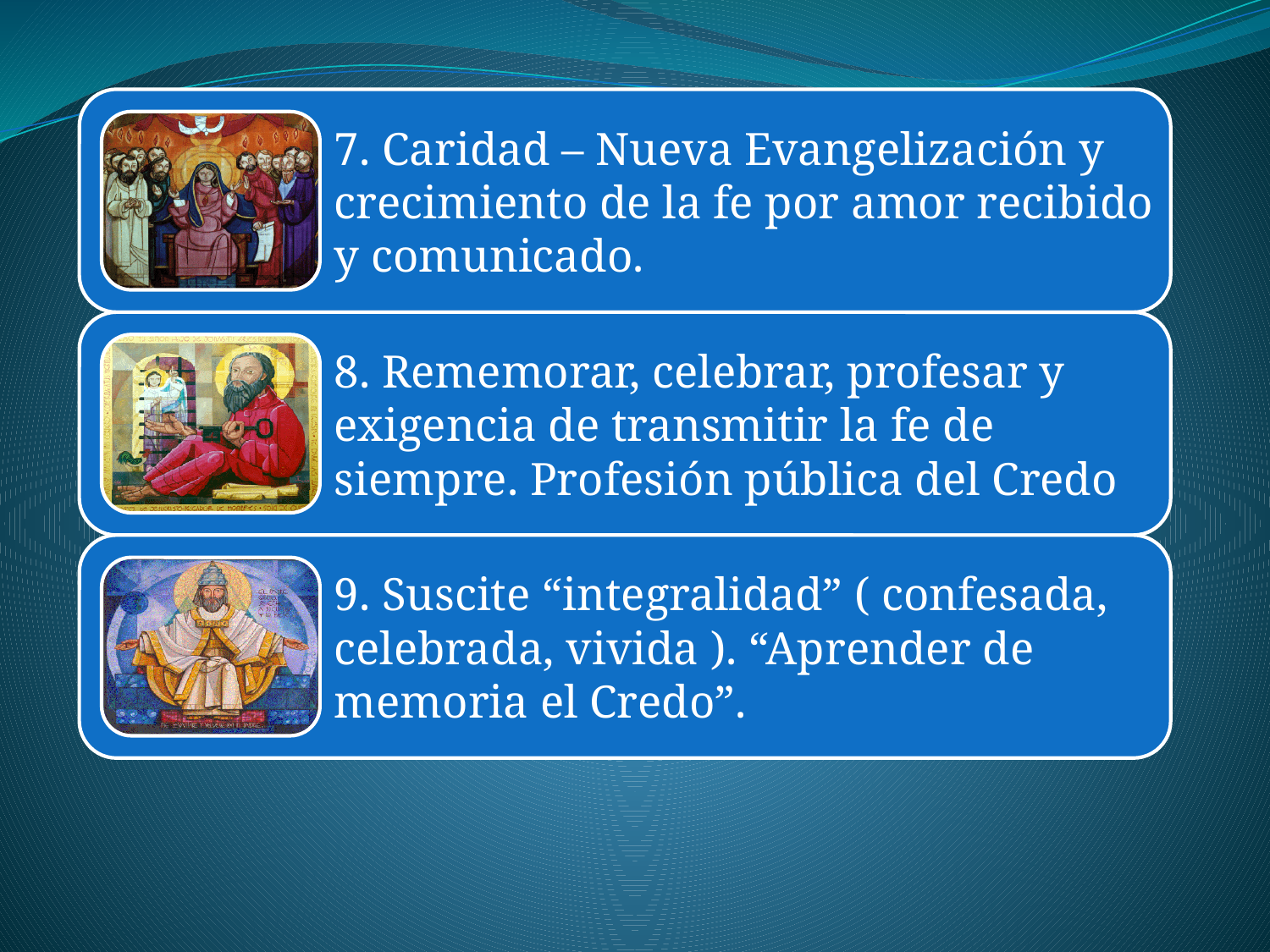

7. Caridad – Nueva Evangelización y crecimiento de la fe por amor recibido y comunicado.
8. Rememorar, celebrar, profesar y exigencia de transmitir la fe de siempre. Profesión pública del Credo
9. Suscite “integralidad” ( confesada, celebrada, vivida ). “Aprender de memoria el Credo”.